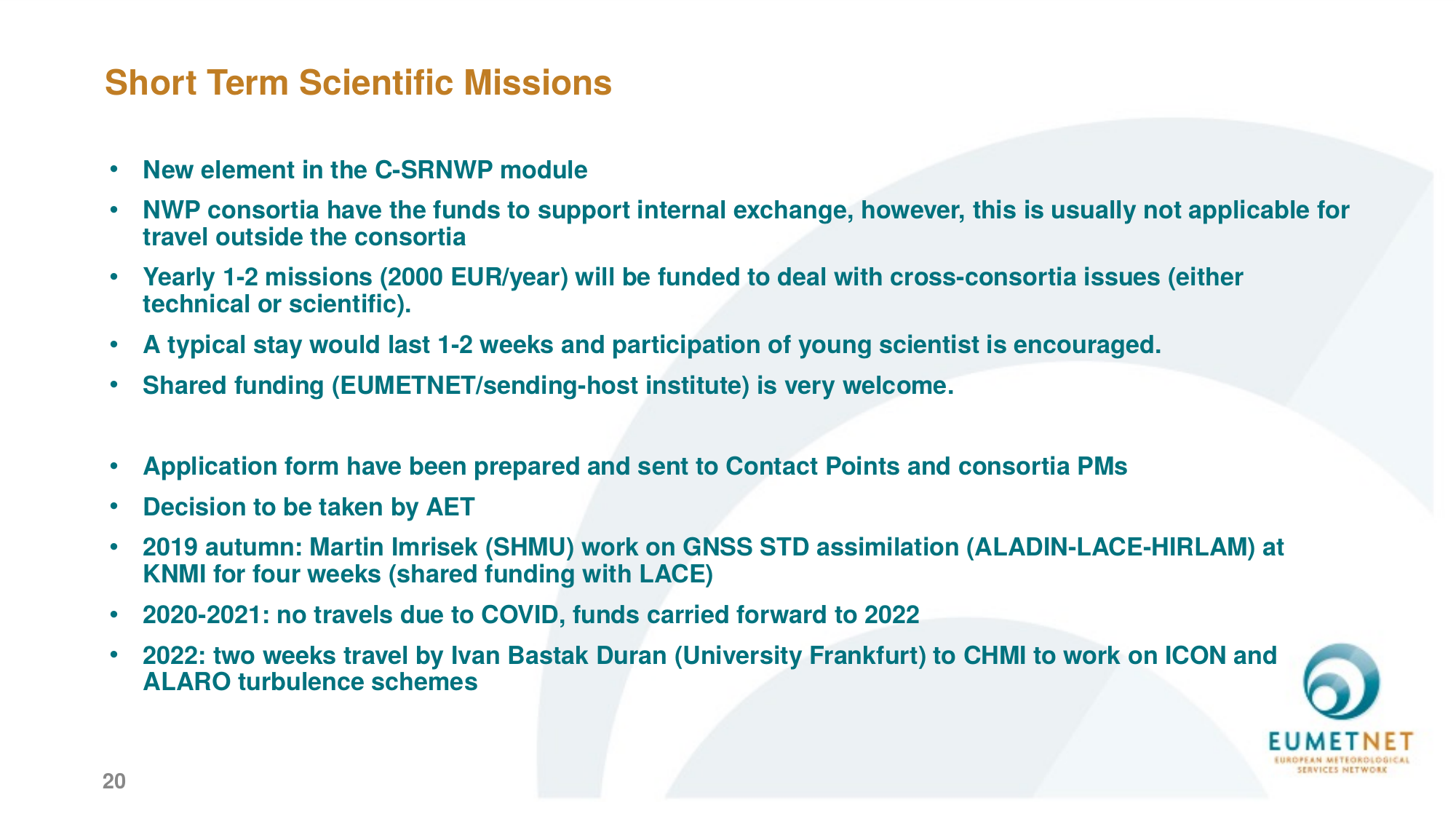

# Short Term Scientific Missions
New element in the C-SRNWP module
NWP consortia have the funds to support internal exchange, however, this is usually not applicable for travel outside the consortia
Yearly 1-2 missions (2000 EUR/year) will be funded to deal with cross-consortia issues (either technical or scientific).
A typical stay would last 1-2 weeks and participation of young scientist is encouraged.
Shared funding (EUMETNET/sending-host institute) is very welcome.

Application form have been prepared and sent to Contact Points and consortia PMs
Decision to be taken by AET
2019 autumn: Martin Imrisek (SHMU) work on GNSS STD assimilation (ALADIN-LACE-HIRLAM) at KNMI for four weeks (shared funding with LACE)
2020-2021: no travels due to COVID, funds carried forward to 2022
2022: two weeks travel by Ivan Bastak Duran (University Frankfurt) to CHMI to work on ICON and ALARO turbulence schemes

20